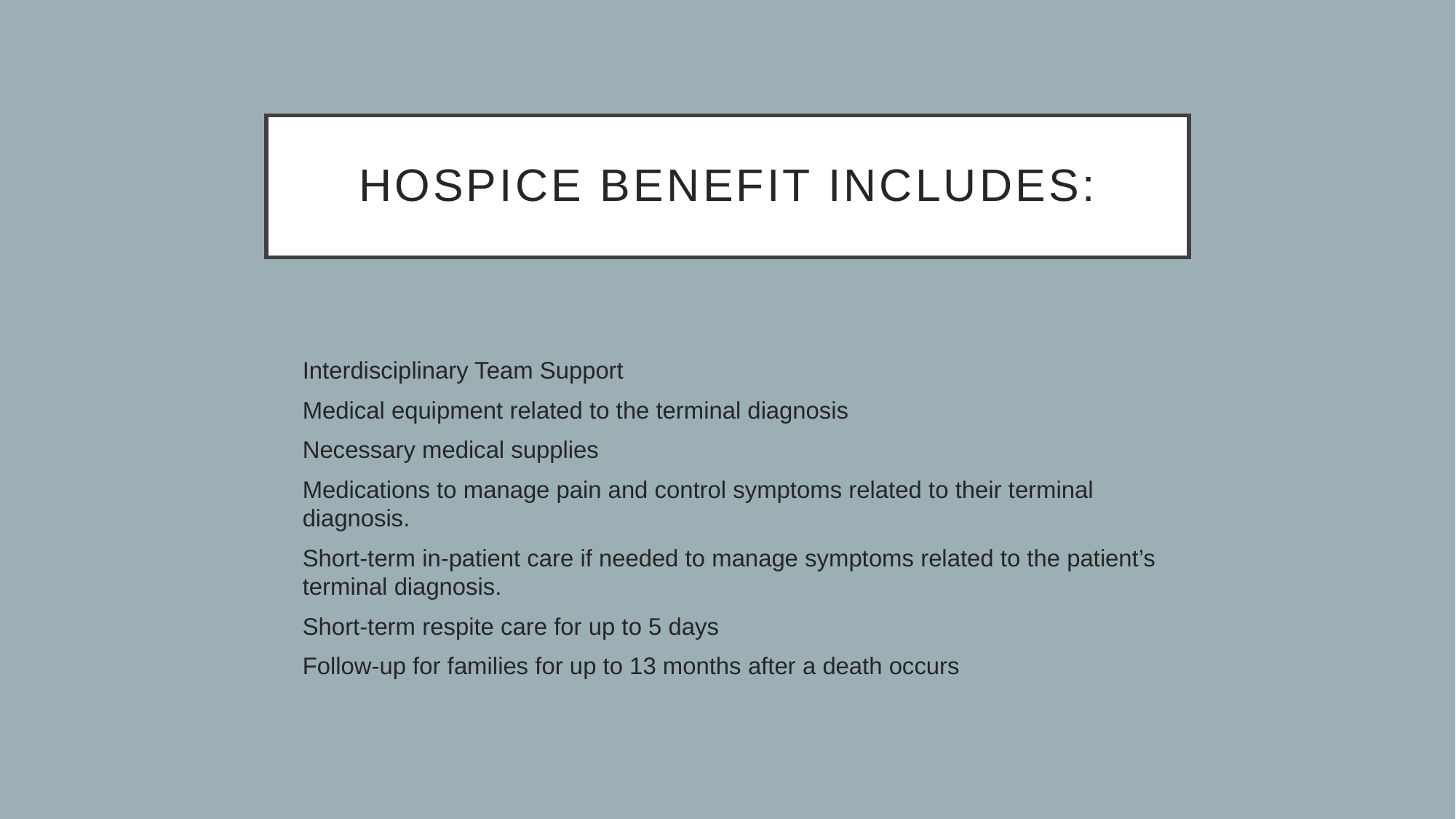

# Hospice Benefit includes:

Interdisciplinary Team Support
Medical equipment related to the terminal diagnosis
Necessary medical supplies
Medications to manage pain and control symptoms related to their terminal diagnosis.
Short-term in-patient care if needed to manage symptoms related to the patient’s terminal diagnosis.
Short-term respite care for up to 5 days
Follow-up for families for up to 13 months after a death occurs